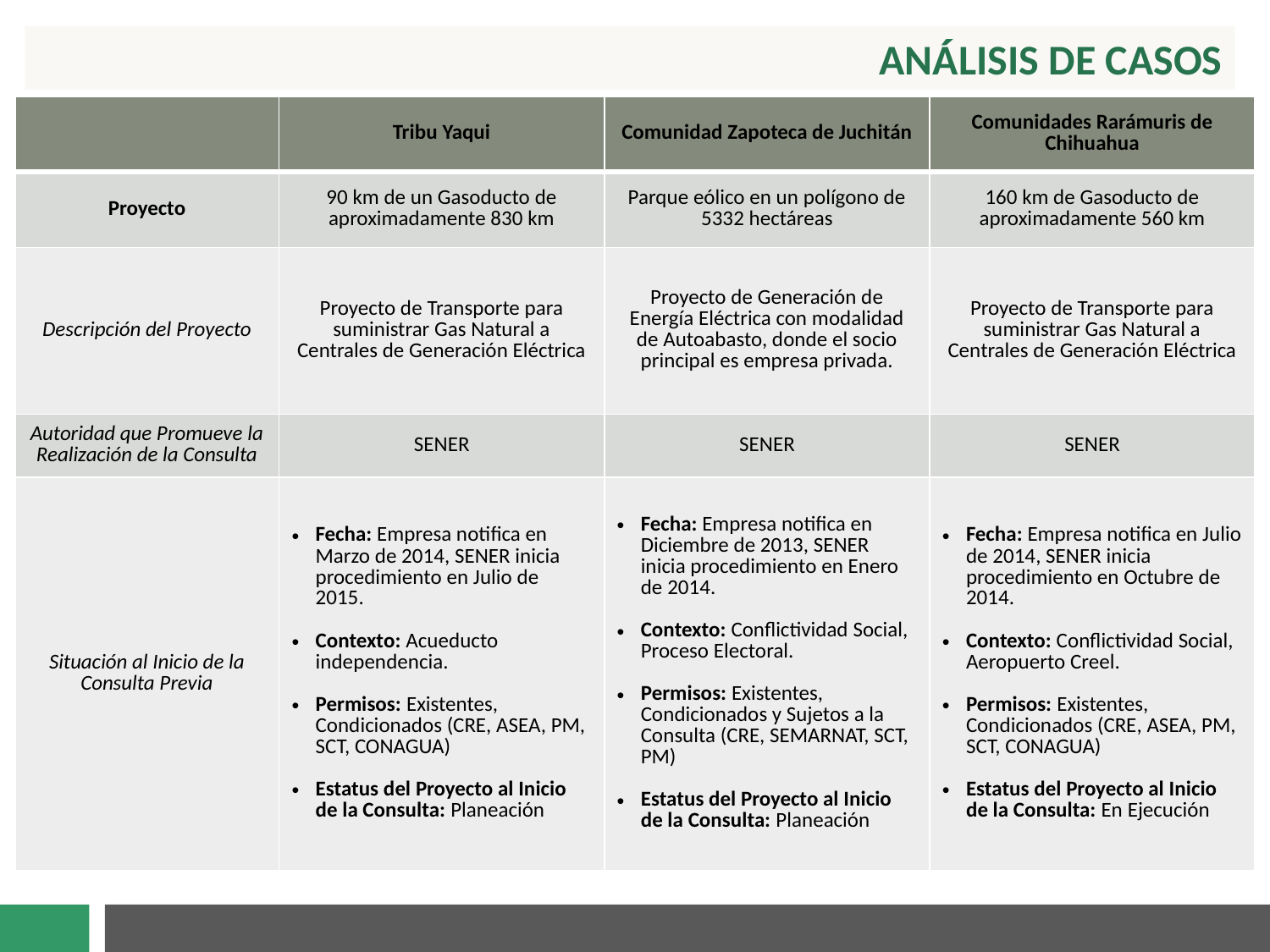

Análisis de casos
|  | Tribu Yaqui | Comunidad Zapoteca de Juchitán | Comunidades Rarámuris de Chihuahua |
| --- | --- | --- | --- |
| Proyecto | 90 km de un Gasoducto de aproximadamente 830 km | Parque eólico en un polígono de 5332 hectáreas | 160 km de Gasoducto de aproximadamente 560 km |
| Descripción del Proyecto | Proyecto de Transporte para suministrar Gas Natural a Centrales de Generación Eléctrica | Proyecto de Generación de Energía Eléctrica con modalidad de Autoabasto, donde el socio principal es empresa privada. | Proyecto de Transporte para suministrar Gas Natural a Centrales de Generación Eléctrica |
| Autoridad que Promueve la Realización de la Consulta | SENER | SENER | SENER |
| Situación al Inicio de la Consulta Previa | Fecha: Empresa notifica en Marzo de 2014, SENER inicia procedimiento en Julio de 2015. Contexto: Acueducto independencia. Permisos: Existentes, Condicionados (CRE, ASEA, PM, SCT, CONAGUA) Estatus del Proyecto al Inicio de la Consulta: Planeación | Fecha: Empresa notifica en Diciembre de 2013, SENER inicia procedimiento en Enero de 2014. Contexto: Conflictividad Social, Proceso Electoral. Permisos: Existentes, Condicionados y Sujetos a la Consulta (CRE, SEMARNAT, SCT, PM) Estatus del Proyecto al Inicio de la Consulta: Planeación | Fecha: Empresa notifica en Julio de 2014, SENER inicia procedimiento en Octubre de 2014. Contexto: Conflictividad Social, Aeropuerto Creel. Permisos: Existentes, Condicionados (CRE, ASEA, PM, SCT, CONAGUA) Estatus del Proyecto al Inicio de la Consulta: En Ejecución |